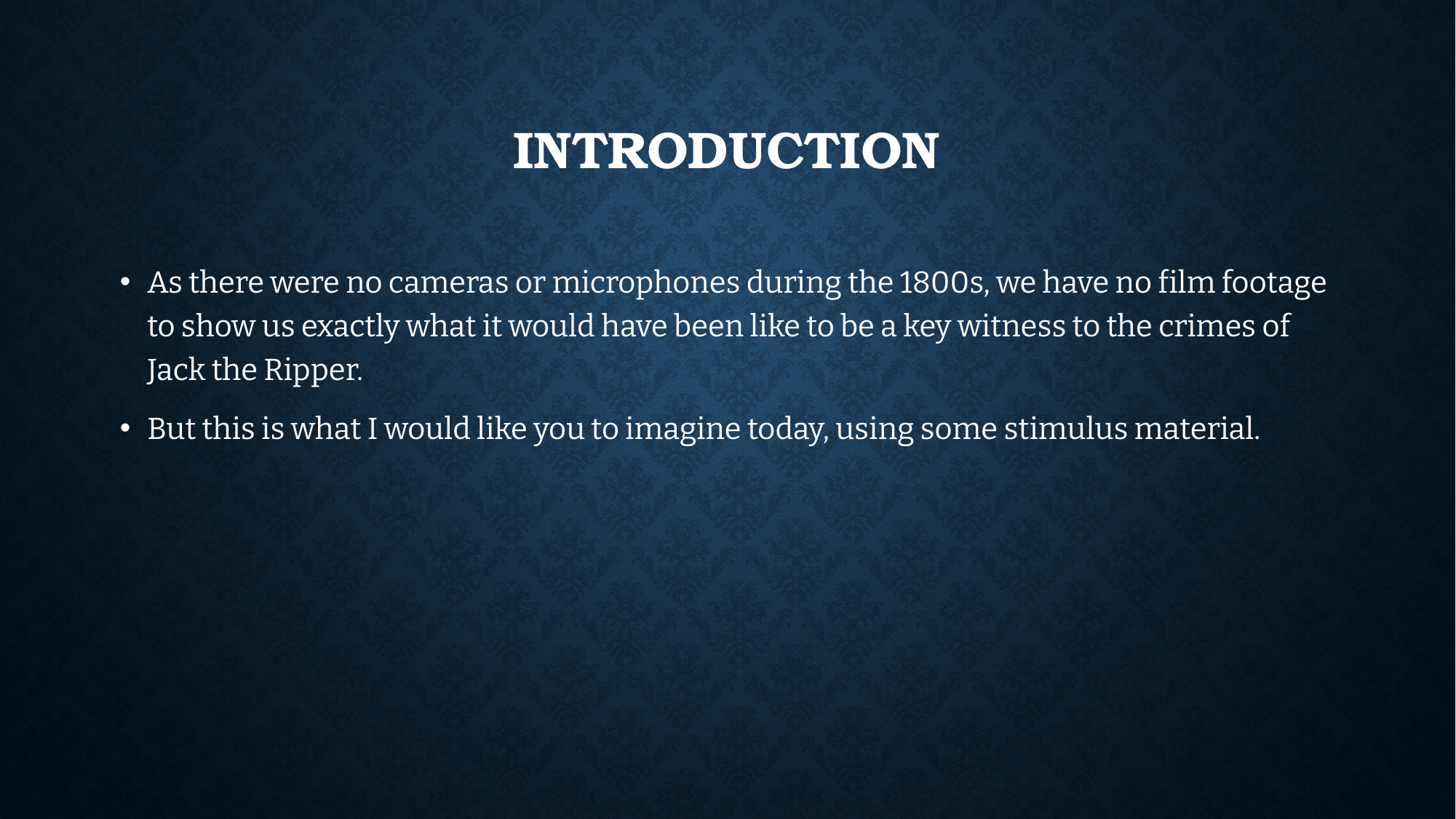

# Introduction
As there were no cameras or microphones during the 1800s, we have no film footage to show us exactly what it would have been like to be a key witness to the crimes of Jack the Ripper.
But this is what I would like you to imagine today, using some stimulus material.